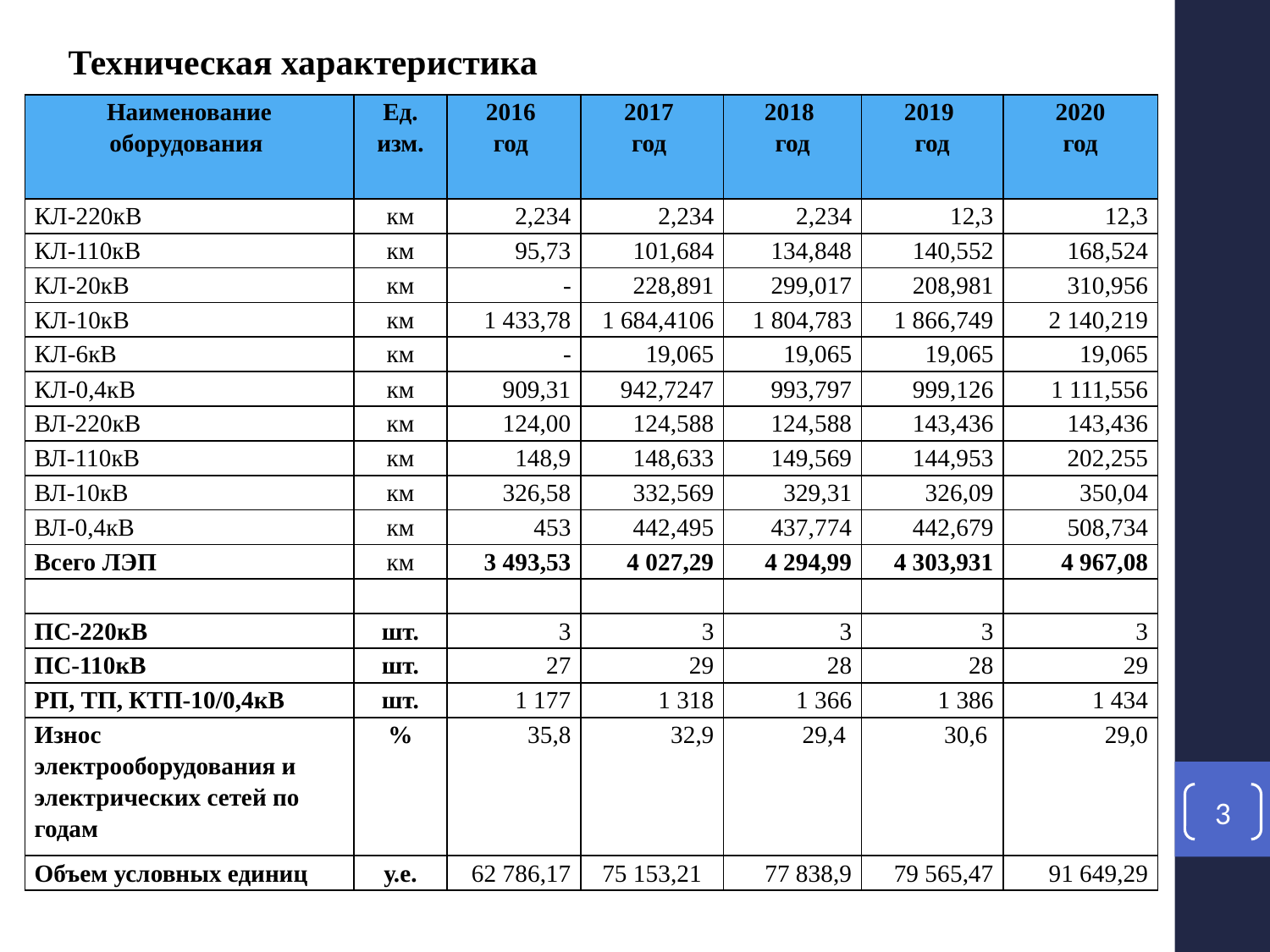

Техническая характеристика
| Наименование оборудования | Ед. изм. | 2016 год | 2017 год | 2018 год | 2019 год | 2020 год |
| --- | --- | --- | --- | --- | --- | --- |
| КЛ-220кВ | км | 2,234 | 2,234 | 2,234 | 12,3 | 12,3 |
| КЛ-110кВ | км | 95,73 | 101,684 | 134,848 | 140,552 | 168,524 |
| КЛ-20кВ | км | - | 228,891 | 299,017 | 208,981 | 310,956 |
| КЛ-10кВ | км | 1 433,78 | 1 684,4106 | 1 804,783 | 1 866,749 | 2 140,219 |
| КЛ-6кВ | км | - | 19,065 | 19,065 | 19,065 | 19,065 |
| КЛ-0,4кВ | км | 909,31 | 942,7247 | 993,797 | 999,126 | 1 111,556 |
| ВЛ-220кВ | км | 124,00 | 124,588 | 124,588 | 143,436 | 143,436 |
| ВЛ-110кВ | км | 148,9 | 148,633 | 149,569 | 144,953 | 202,255 |
| ВЛ-10кВ | км | 326,58 | 332,569 | 329,31 | 326,09 | 350,04 |
| ВЛ-0,4кВ | км | 453 | 442,495 | 437,774 | 442,679 | 508,734 |
| Всего ЛЭП | км | 3 493,53 | 4 027,29 | 4 294,99 | 4 303,931 | 4 967,08 |
|  |  |  |  |  |  |  |
| ПС-220кВ | шт. | 3 | 3 | 3 | 3 | 3 |
| ПС-110кВ | шт. | 27 | 29 | 28 | 28 | 29 |
| РП, ТП, КТП-10/0,4кВ | шт. | 1 177 | 1 318 | 1 366 | 1 386 | 1 434 |
| Износ электрооборудования и электрических сетей по годам | % | 35,8 | 32,9 | 29,4 | 30,6 | 29,0 |
| Объем условных единиц | у.е. | 62 786,17 | 75 153,21 | 77 838,9 | 79 565,47 | 91 649,29 |
3